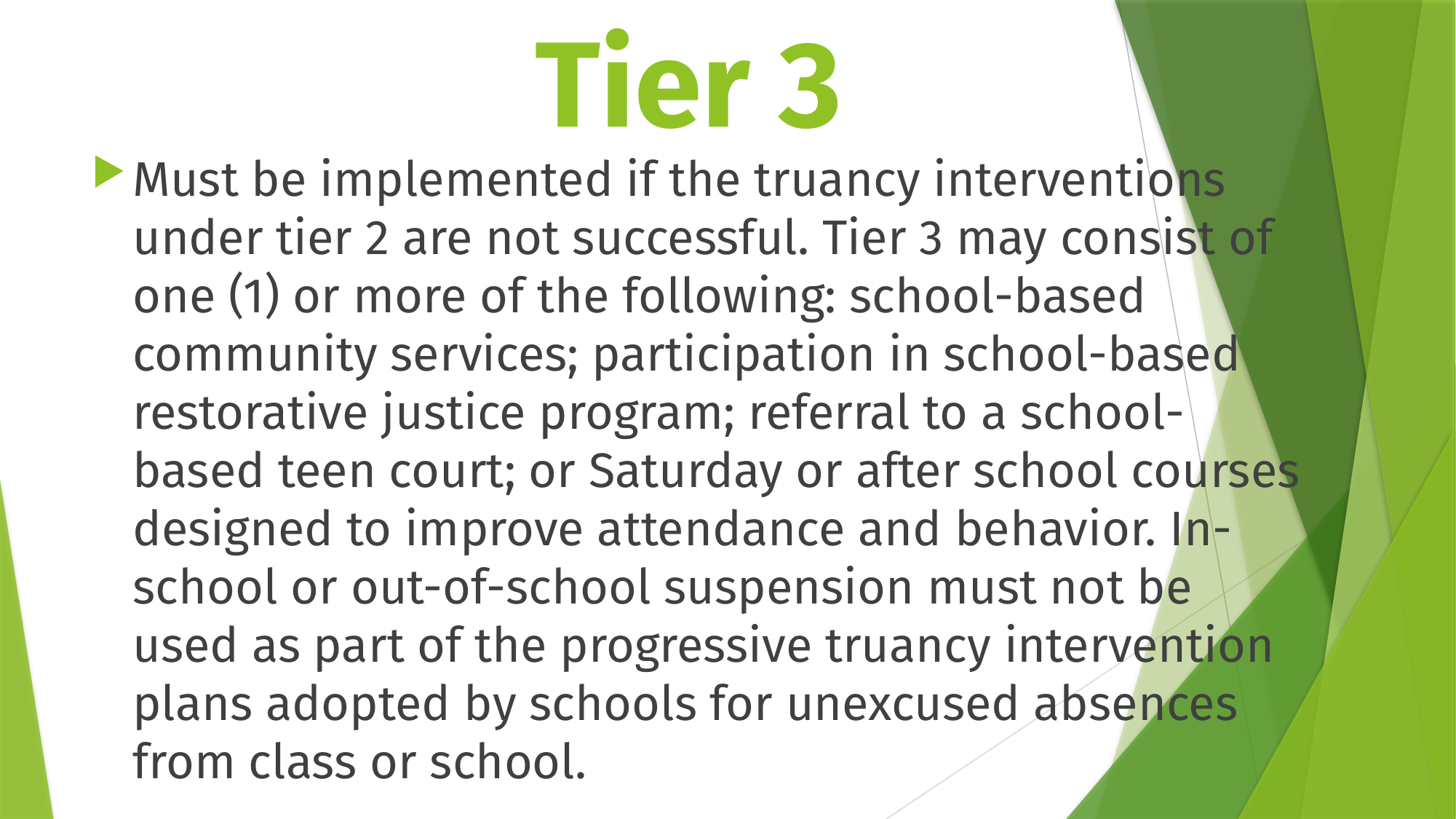

# Tier 3
Must be implemented if the truancy interventions under tier 2 are not successful. Tier 3 may consist of one (1) or more of the following: school-based community services; participation in school-based restorative justice program; referral to a school-based teen court; or Saturday or after school courses designed to improve attendance and behavior. In-school or out-of-school suspension must not be used as part of the progressive truancy intervention plans adopted by schools for unexcused absences from class or school.